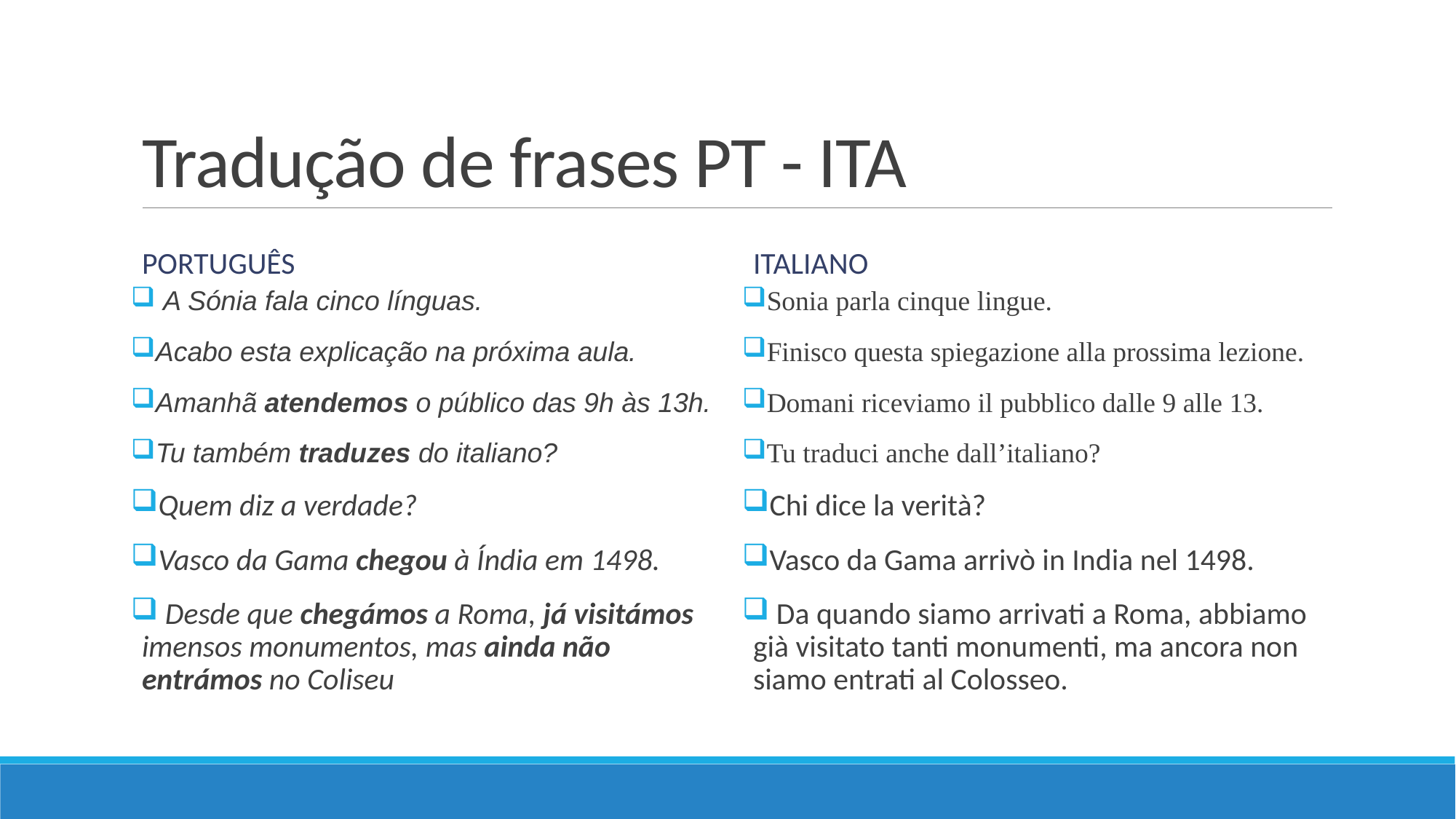

# Tradução de frases PT - ITA
Português
Italiano
 A Sónia fala cinco línguas.
Acabo esta explicação na próxima aula.
Amanhã atendemos o público das 9h às 13h.
Tu também traduzes do italiano?
Quem diz a verdade?
Vasco da Gama chegou à Índia em 1498.
 Desde que chegámos a Roma, já visitámos imensos monumentos, mas ainda não entrámos no Coliseu
Sonia parla cinque lingue.
Finisco questa spiegazione alla prossima lezione.
Domani riceviamo il pubblico dalle 9 alle 13.
Tu traduci anche dall’italiano?
Chi dice la verità?
Vasco da Gama arrivò in India nel 1498.
 Da quando siamo arrivati a Roma, abbiamo già visitato tanti monumenti, ma ancora non siamo entrati al Colosseo.